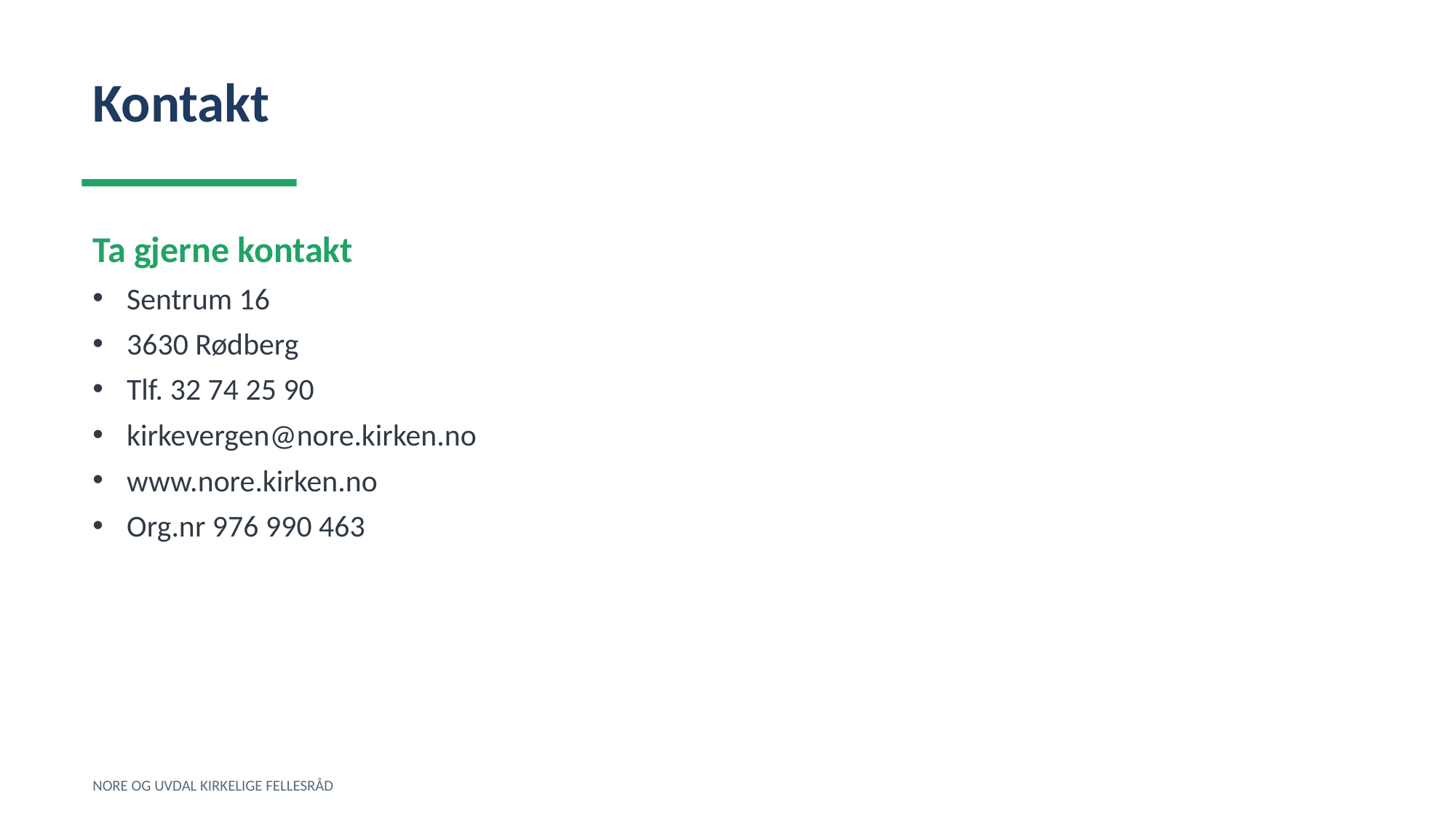

Kontakt

Ta gjerne kontakt
Sentrum 16
3630 Rødberg
Tlf. 32 74 25 90
kirkevergen@nore.kirken.no
www.nore.kirken.no
Org.nr 976 990 463
NORE OG UVDAL KIRKELIGE FELLESRÅD